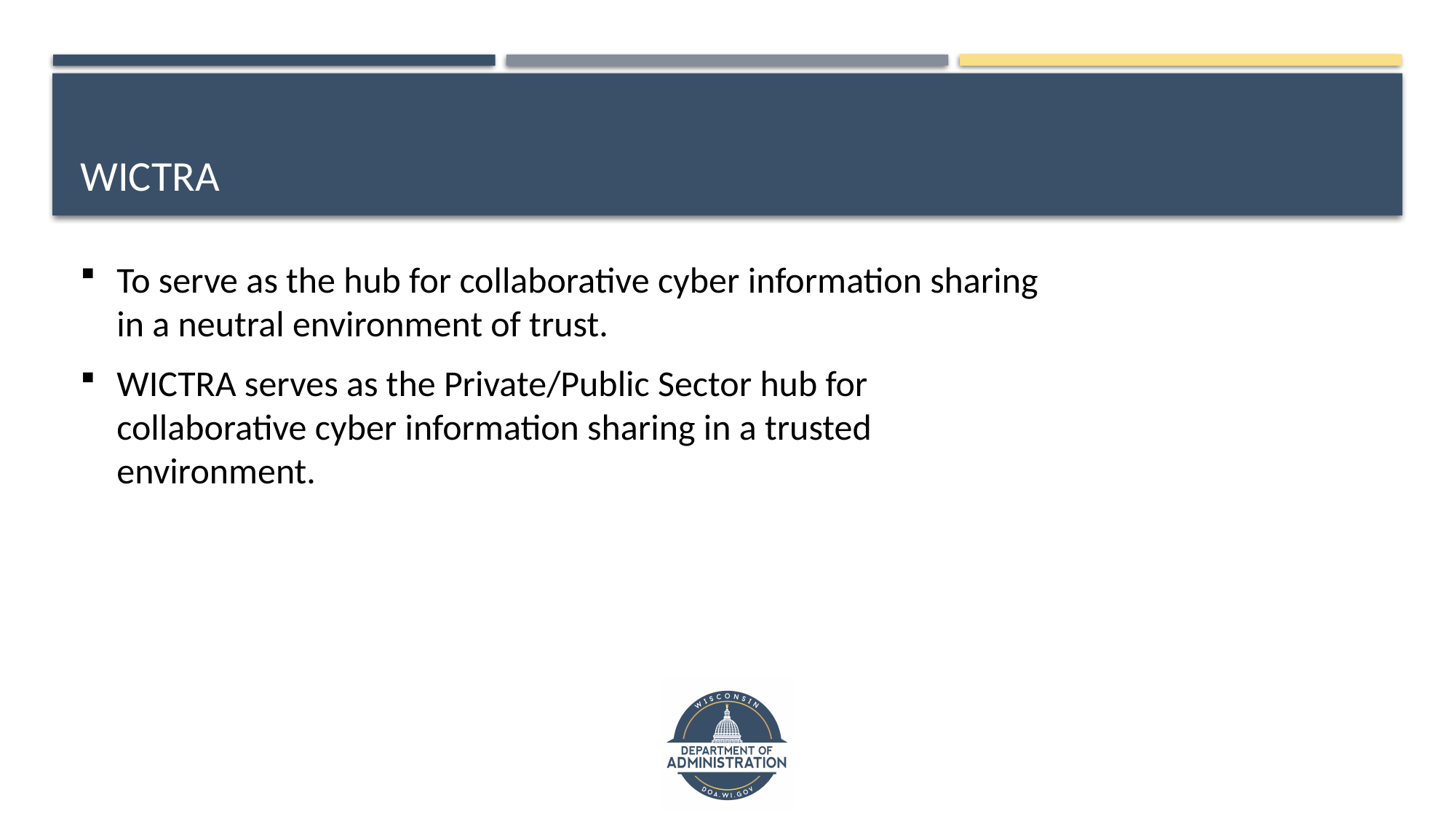

# WICTRA
To serve as the hub for collaborative cyber information sharing in a neutral environment of trust.
WICTRA serves as the Private/Public Sector hub for collaborative cyber information sharing in a trusted environment.